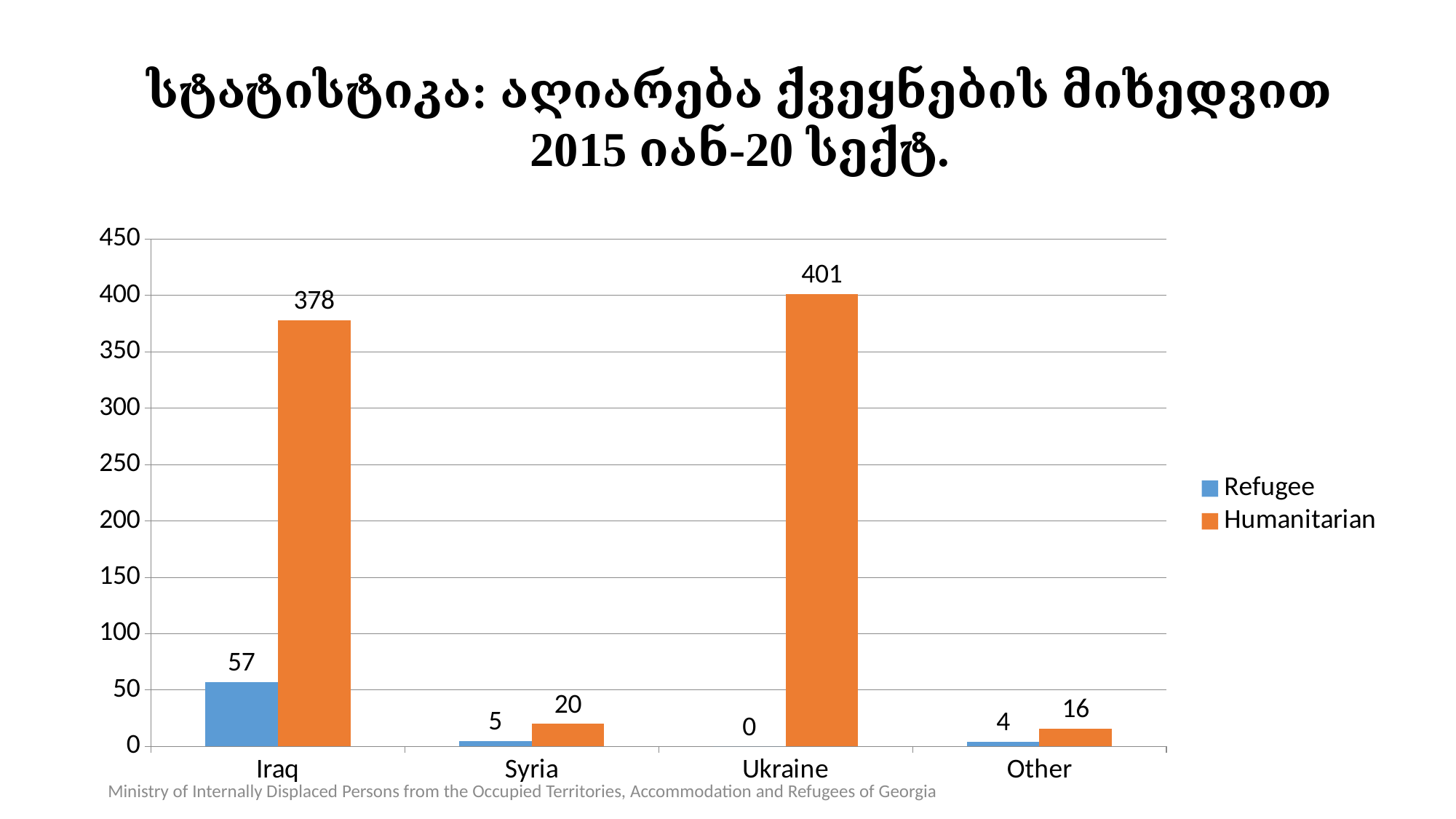

სტატისტიკა: აღიარება ქვეყნების მიხედვით
2015 იან-20 სექტ.

### Chart

| Category | Refugee | Humanitarian |
|---|---|---|
| Iraq | 57.0 | 378.0 |
| Syria | 5.0 | 20.0 |
| Ukraine | 0.0 | 401.0 |
| Other | 4.0 | 16.0 |
Ministry of Internally Displaced Persons from the Occupied Territories, Accommodation and Refugees of Georgia